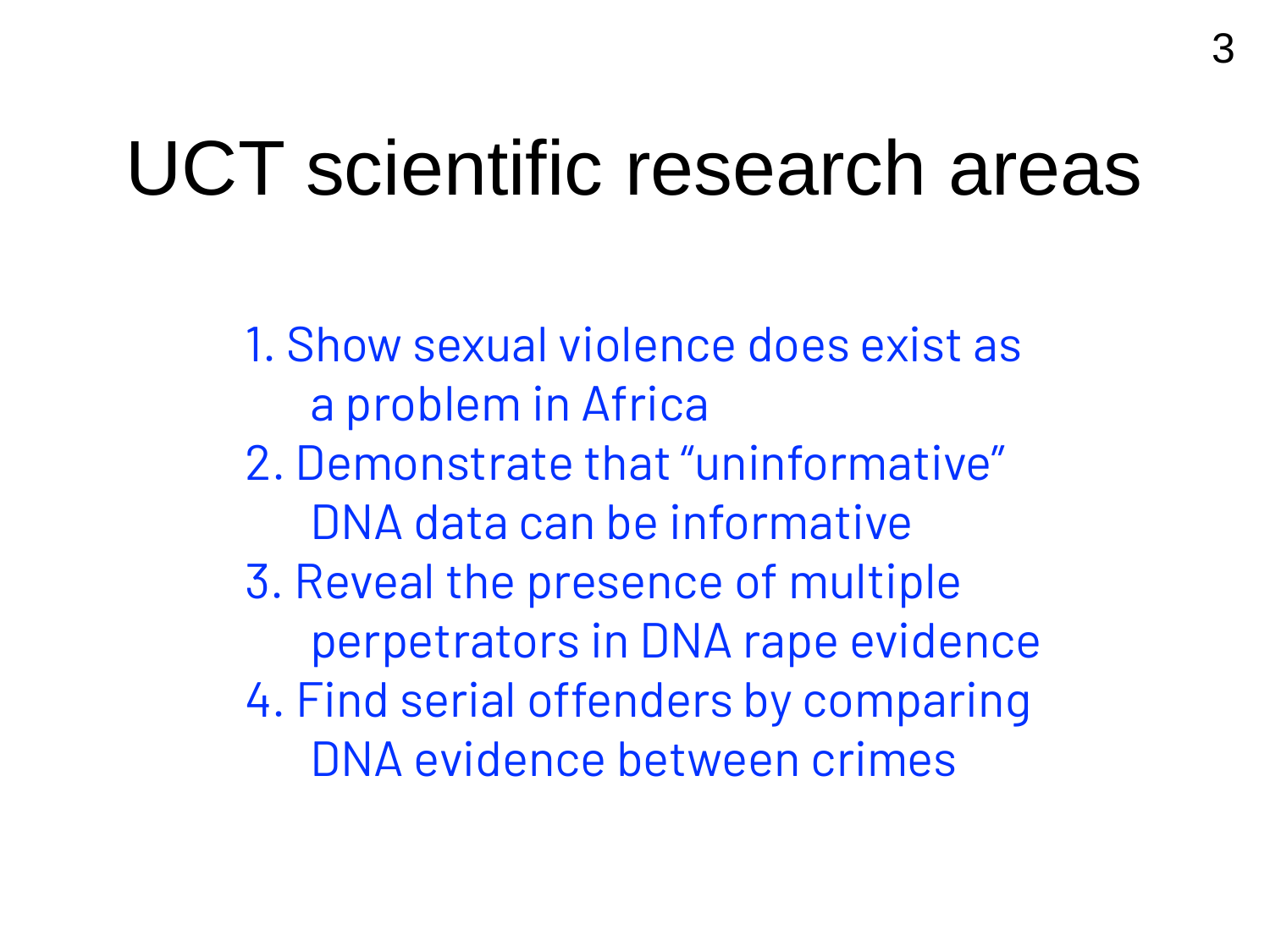

3
# UCT scientific research areas
1. Show sexual violence does exist as a problem in Africa
2. Demonstrate that “uninformative” DNA data can be informative
3. Reveal the presence of multiple perpetrators in DNA rape evidence
4. Find serial offenders by comparing DNA evidence between crimes